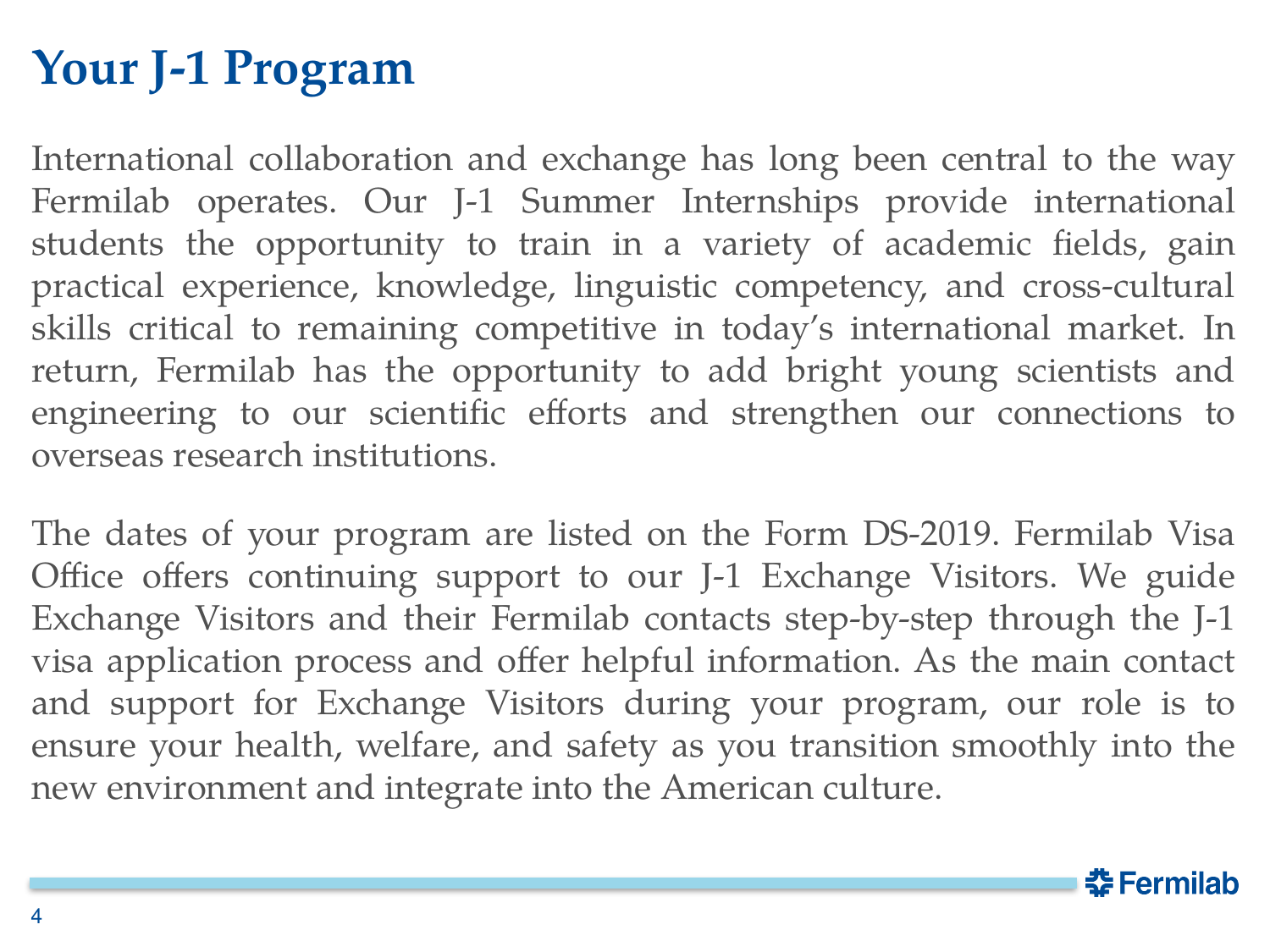

# Your J-1 Program
International collaboration and exchange has long been central to the way Fermilab operates. Our J-1 Summer Internships provide international students the opportunity to train in a variety of academic fields, gain practical experience, knowledge, linguistic competency, and cross-cultural skills critical to remaining competitive in today’s international market. In return, Fermilab has the opportunity to add bright young scientists and engineering to our scientific efforts and strengthen our connections to overseas research institutions.

The dates of your program are listed on the Form DS-2019. Fermilab Visa Office offers continuing support to our J-1 Exchange Visitors. We guide Exchange Visitors and their Fermilab contacts step-by-step through the J-1 visa application process and offer helpful information. As the main contact and support for Exchange Visitors during your program, our role is to ensure your health, welfare, and safety as you transition smoothly into the new environment and integrate into the American culture.

4